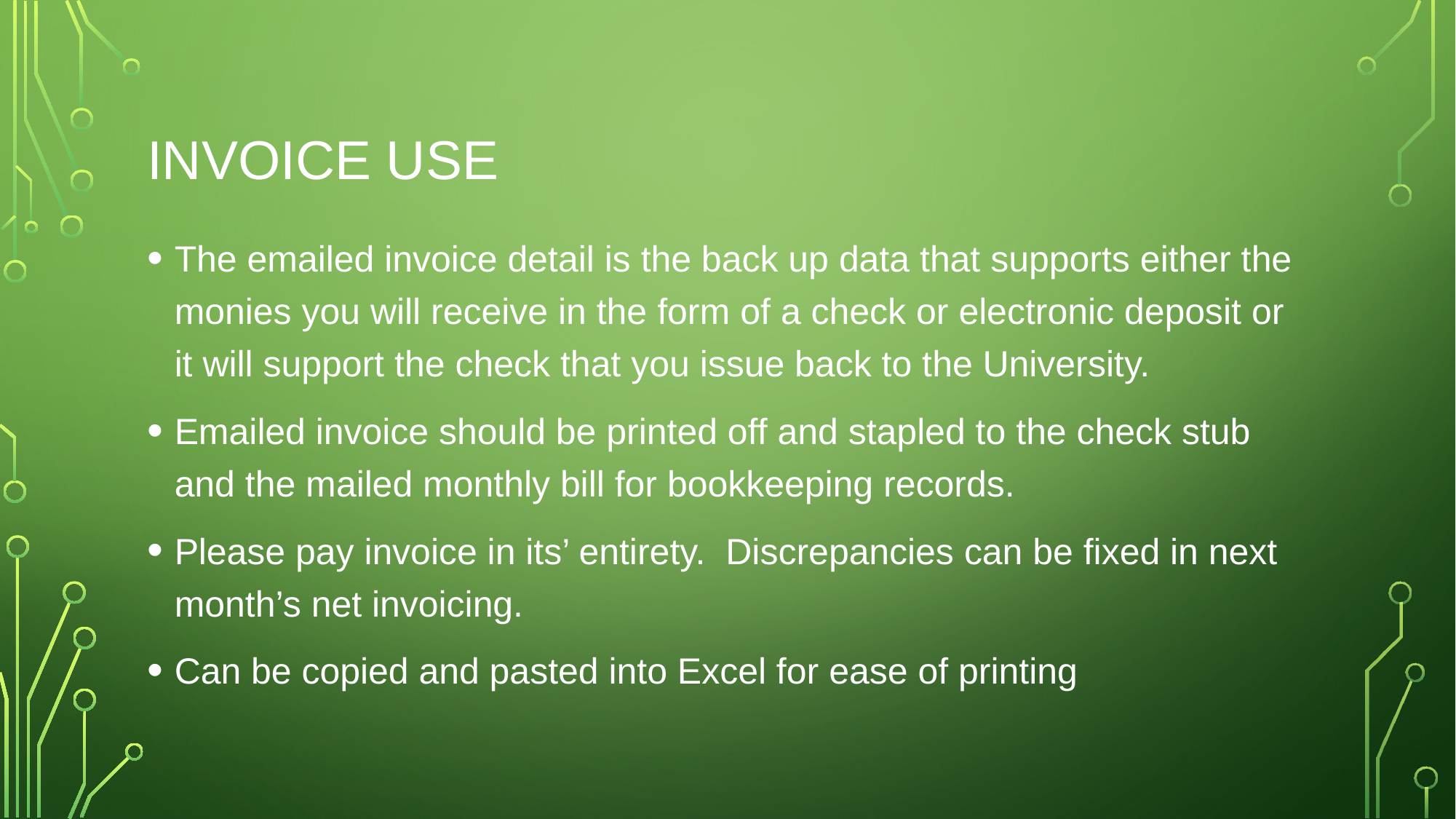

# Invoice Use
The emailed invoice detail is the back up data that supports either the monies you will receive in the form of a check or electronic deposit or it will support the check that you issue back to the University.
Emailed invoice should be printed off and stapled to the check stub and the mailed monthly bill for bookkeeping records.
Please pay invoice in its’ entirety.  Discrepancies can be fixed in next month’s net invoicing.
Can be copied and pasted into Excel for ease of printing